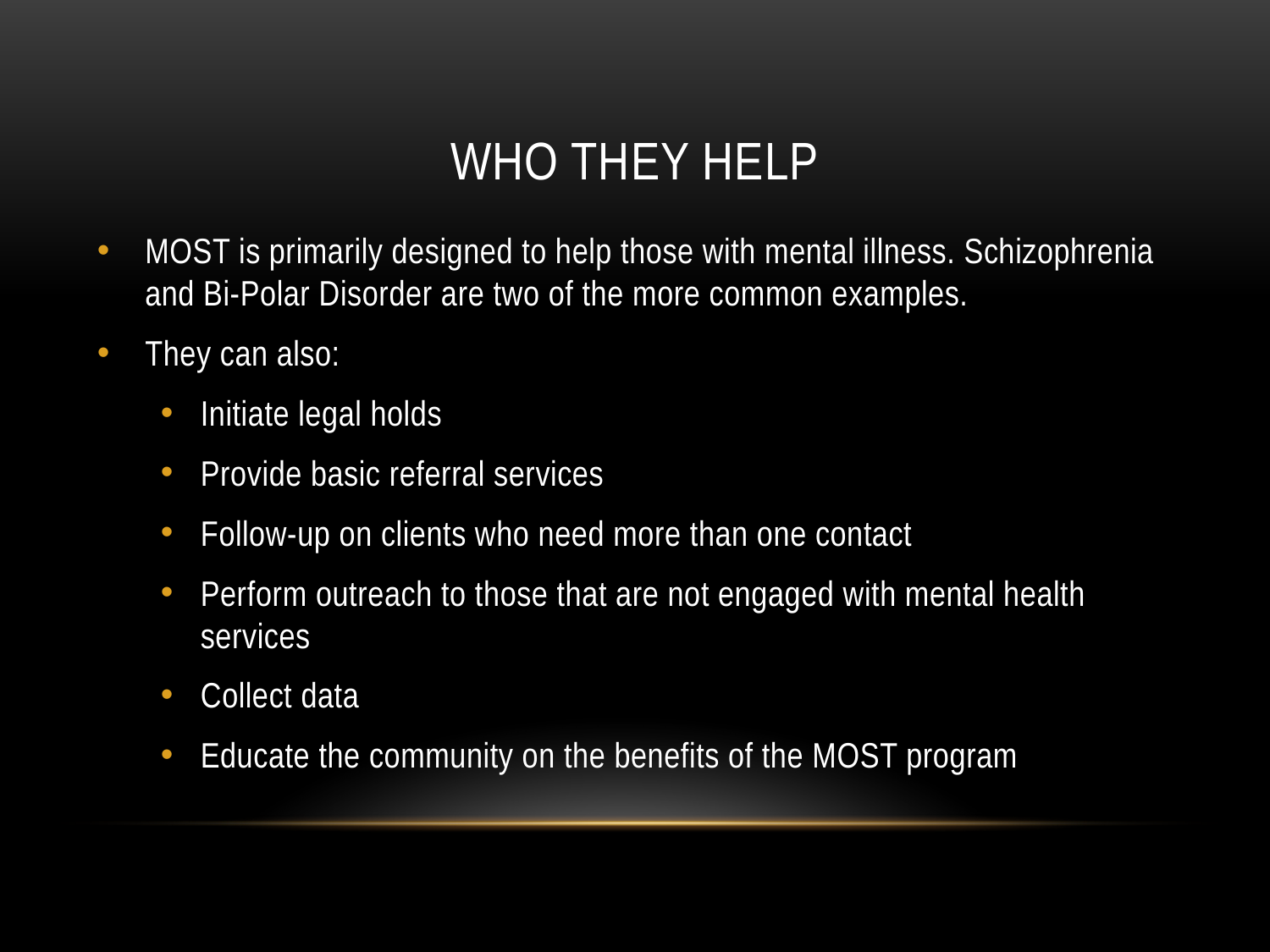

# WHO THEY HELP
MOST is primarily designed to help those with mental illness. Schizophrenia and Bi-Polar Disorder are two of the more common examples.
They can also:
Initiate legal holds
Provide basic referral services
Follow-up on clients who need more than one contact
Perform outreach to those that are not engaged with mental health services
Collect data
Educate the community on the benefits of the MOST program